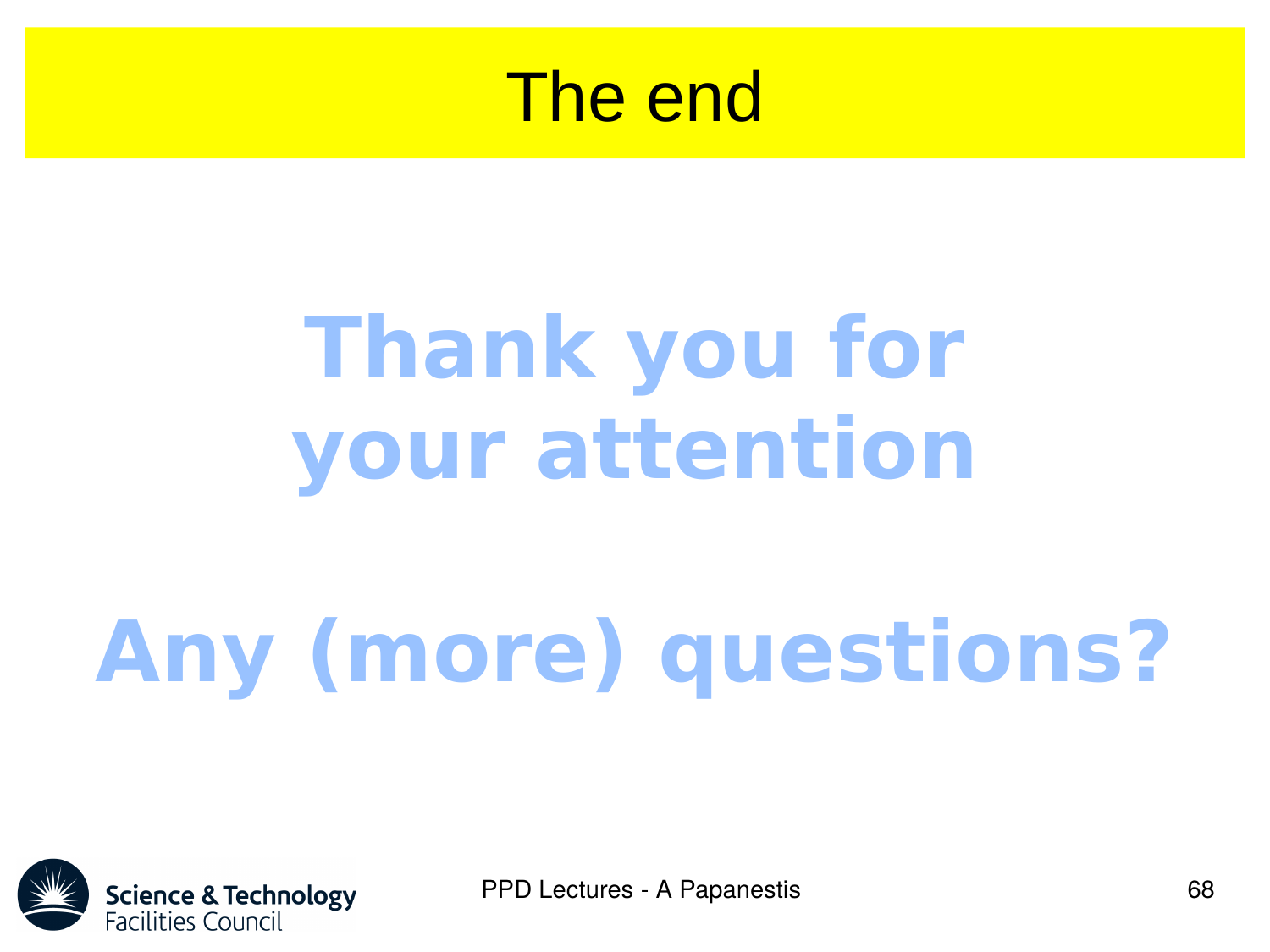

# The end
Thank you for
your attention

Any (more) questions?
PPD Lectures - A Papanestis
68